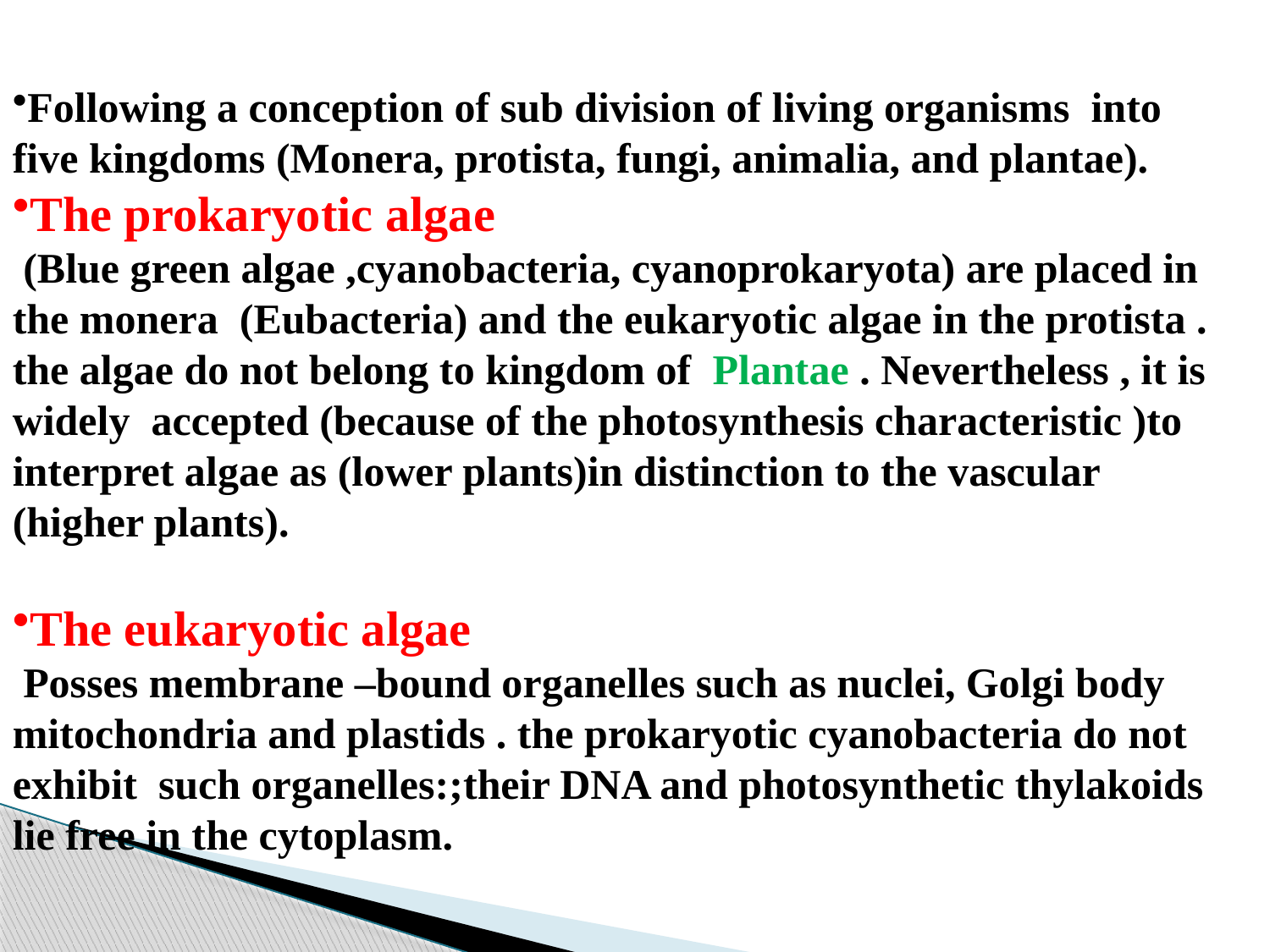

Following a conception of sub division of living organisms  into five kingdoms (Monera, protista, fungi, animalia, and plantae).
The prokaryotic algae
 (Blue green algae ,cyanobacteria, cyanoprokaryota) are placed in the monera  (Eubacteria) and the eukaryotic algae in the protista . the algae do not belong to kingdom of  Plantae . Nevertheless , it is widely  accepted (because of the photosynthesis characteristic )to interpret algae as (lower plants)in distinction to the vascular (higher plants).

The eukaryotic algae
 Posses membrane –bound organelles such as nuclei, Golgi body mitochondria and plastids . the prokaryotic cyanobacteria do not exhibit  such organelles:;their DNA and photosynthetic thylakoids lie free in the cytoplasm.